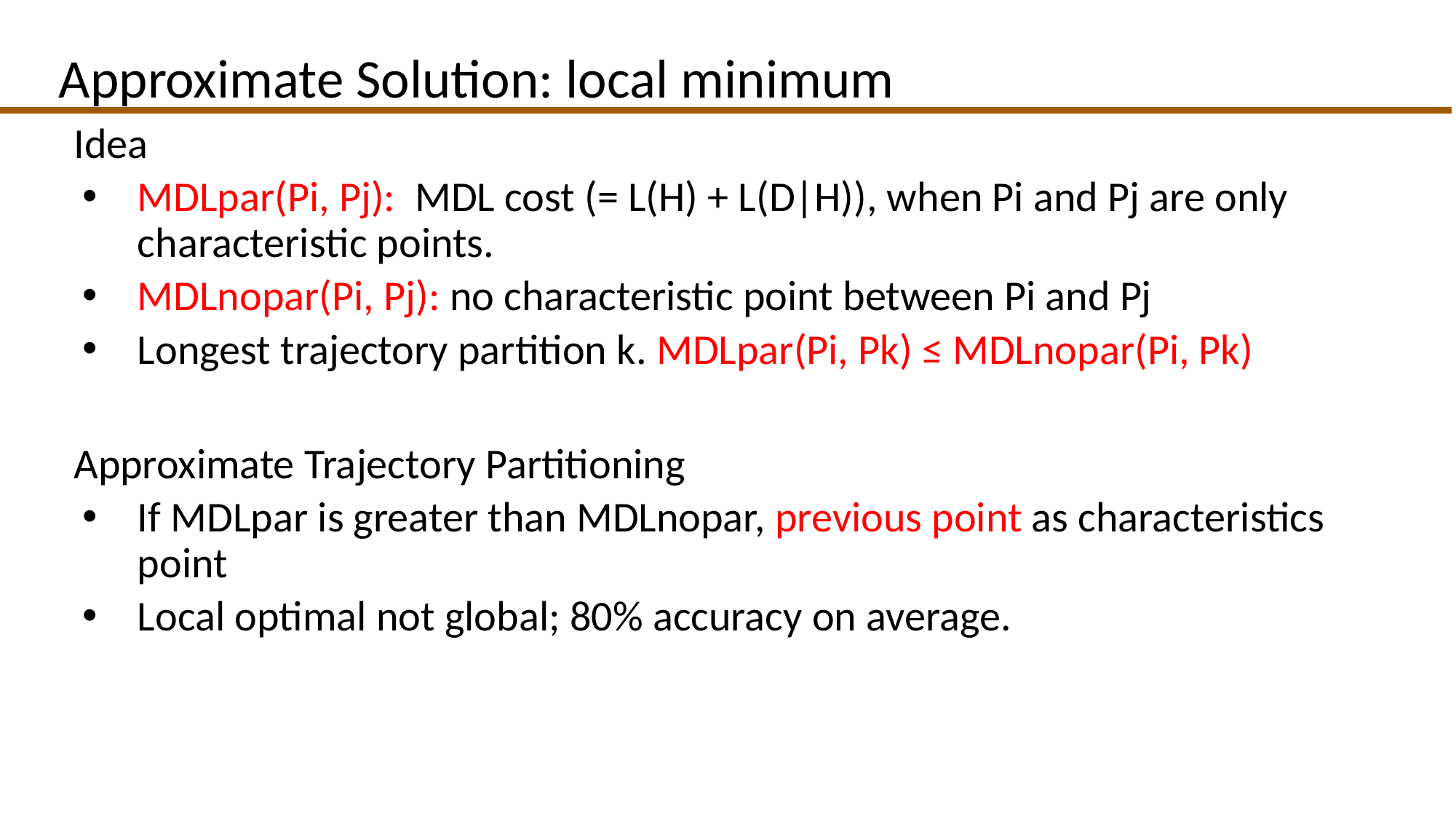

# Approximate Solution: local minimum
Idea
MDLpar(Pi, Pj):  MDL cost (= L(H) + L(D|H)), when Pi and Pj are only characteristic points.
MDLnopar(Pi, Pj): no characteristic point between Pi and Pj
Longest trajectory partition k. MDLpar(Pi, Pk) ≤ MDLnopar(Pi, Pk)

Approximate Trajectory Partitioning
If MDLpar is greater than MDLnopar, previous point as characteristics point
Local optimal not global; 80% accuracy on average.